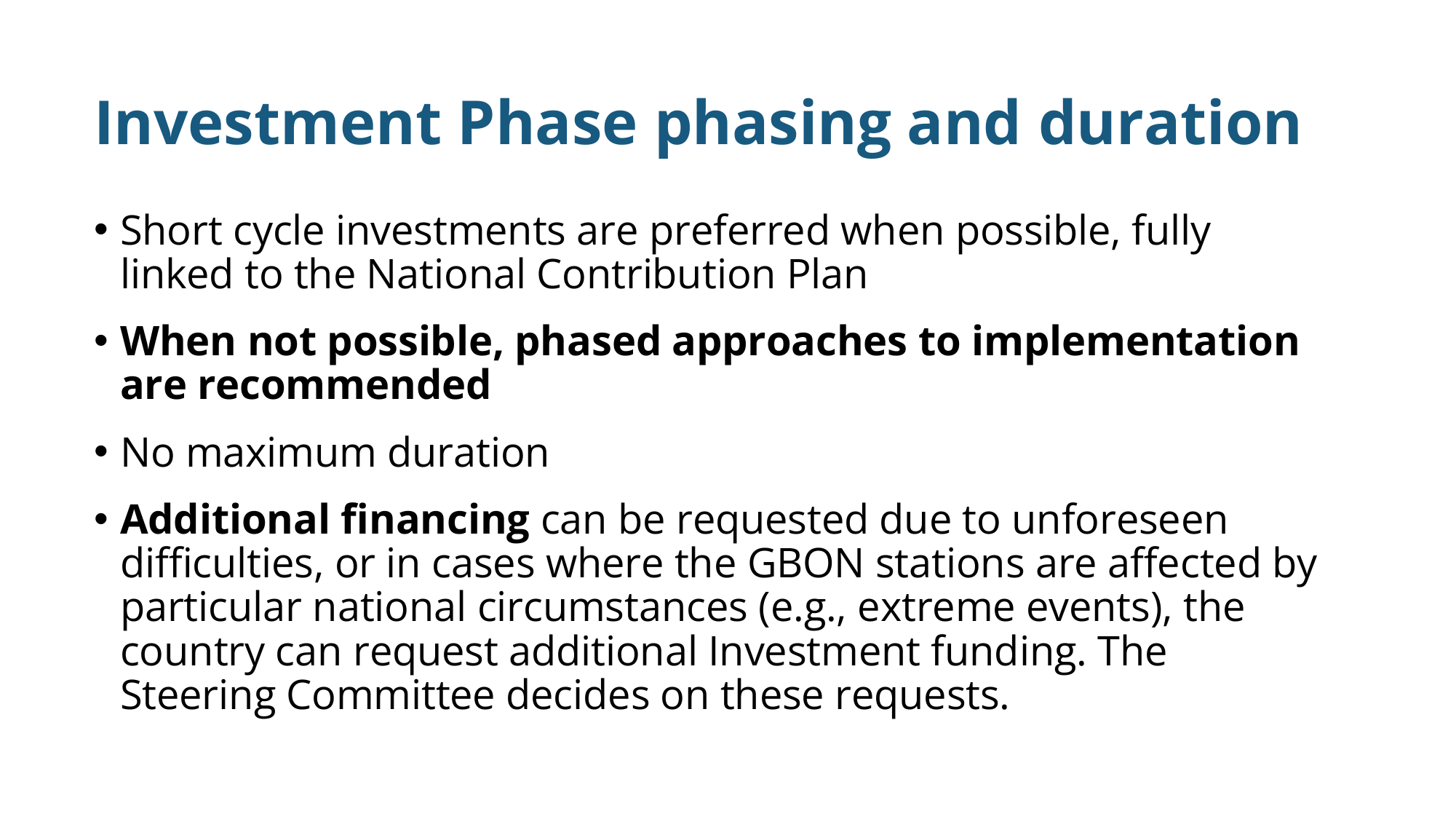

# Investment Phase phasing and duration
Short cycle investments are preferred when possible, fully linked to the National Contribution Plan
When not possible, phased approaches to implementation are recommended
No maximum duration
Additional financing can be requested due to unforeseen difficulties, or in cases where the GBON stations are affected by particular national circumstances (e.g., extreme events), the country can request additional Investment funding. The Steering Committee decides on these requests.